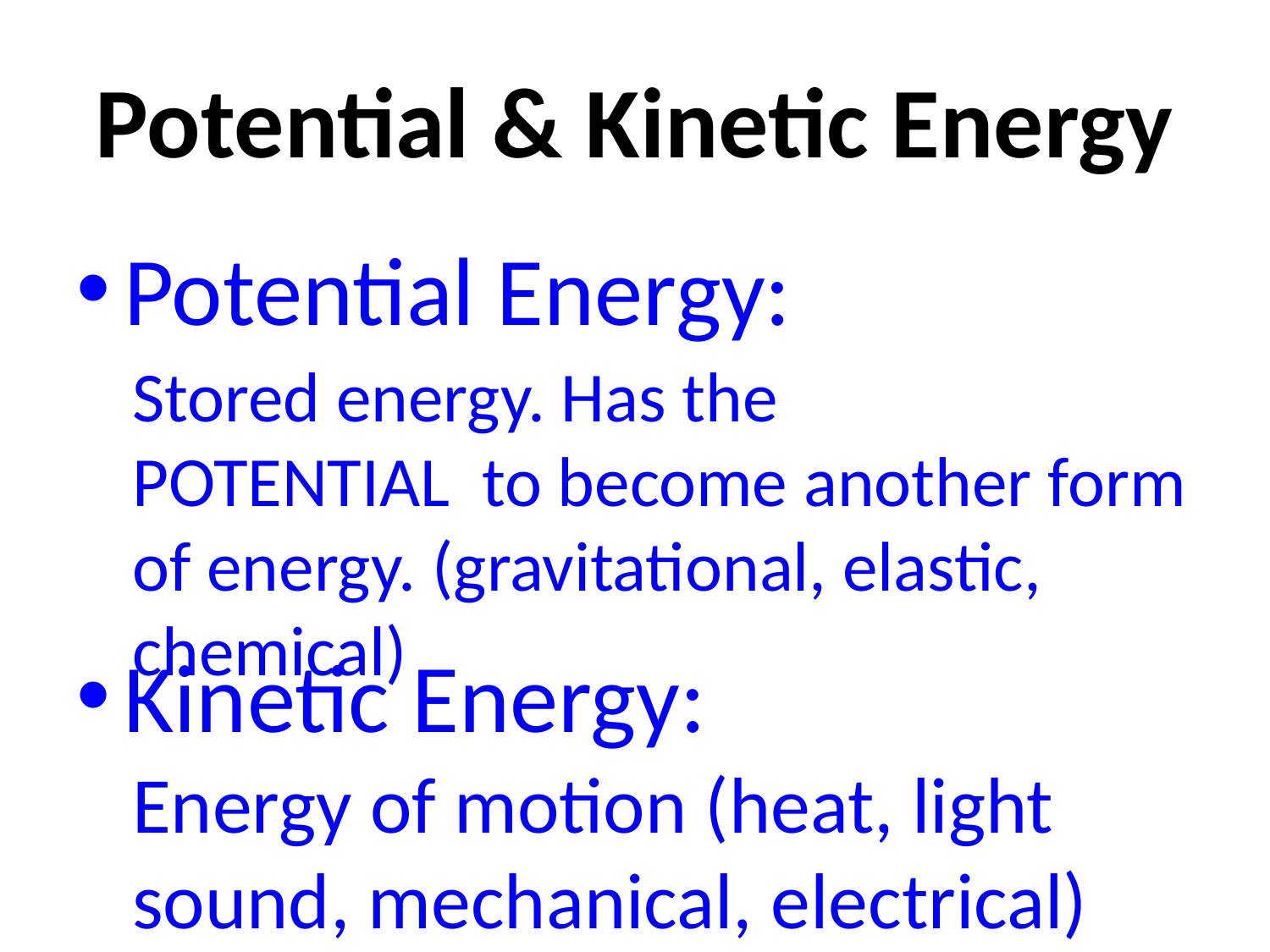

# Potential & Kinetic Energy
Potential Energy:

Kinetic Energy:
Stored energy. Has the
POTENTIAL  to become another form of energy. (gravitational, elastic, chemical)
Energy of motion (heat, light sound, mechanical, electrical)